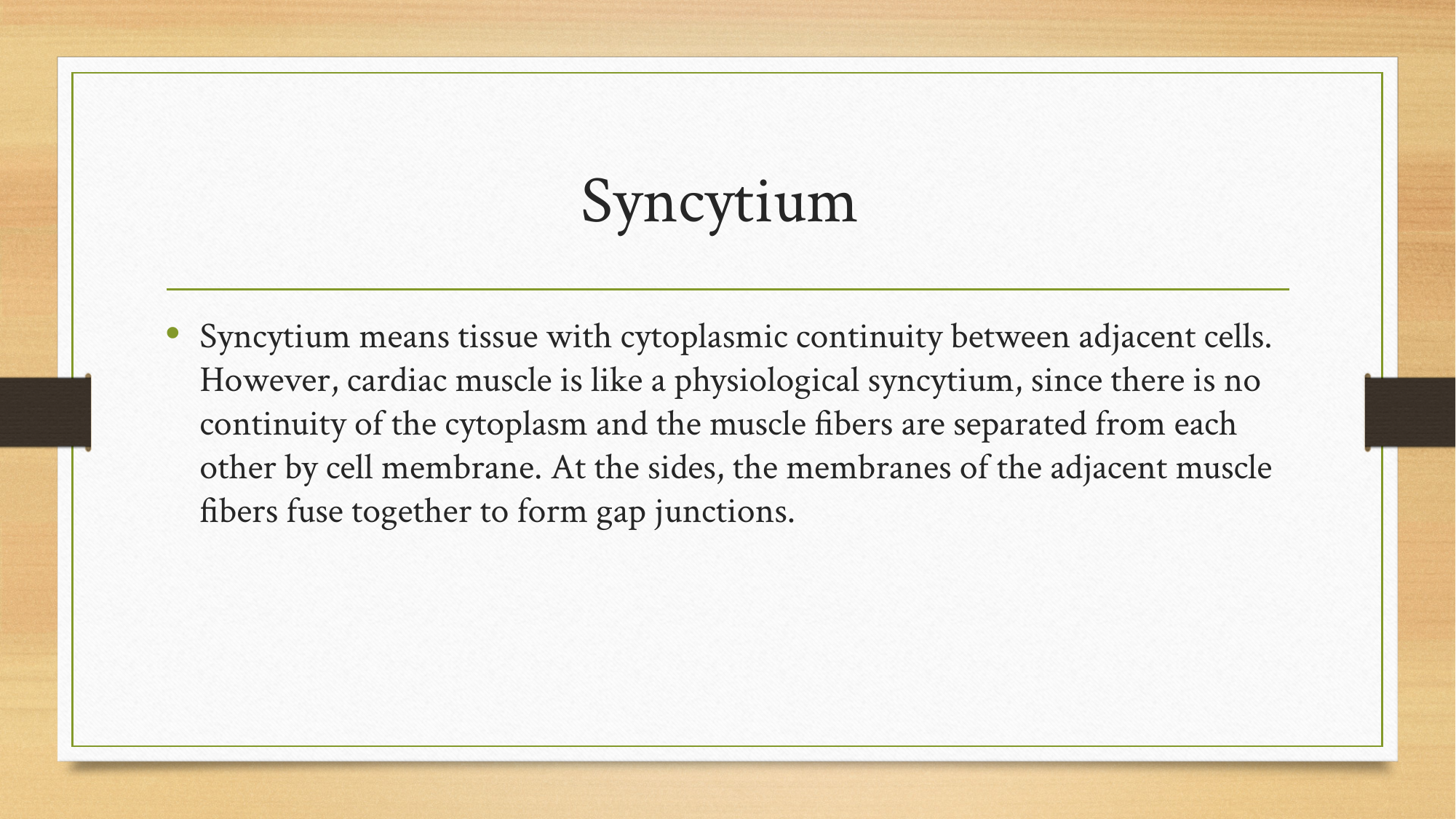

# Syncytium
Syncytium means tissue with cytoplasmic continuity between adjacent cells. However, cardiac muscle is like a physiological syncytium, since there is no continuity of the cytoplasm and the muscle fibers are separated from each other by cell membrane. At the sides, the membranes of the adjacent muscle fibers fuse together to form gap junctions.